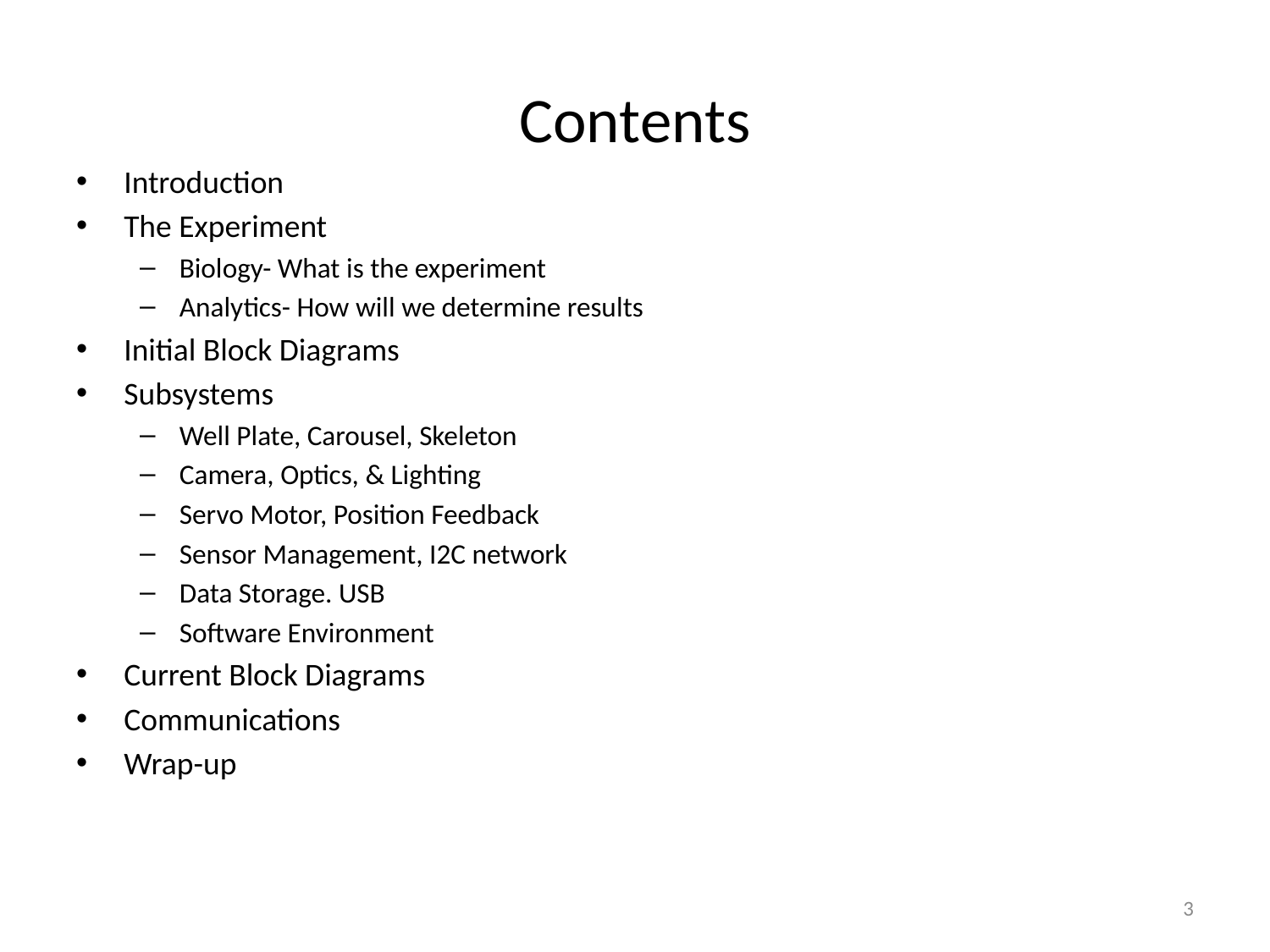

# Contents

Introduction
The Experiment
Biology- What is the experiment
Analytics- How will we determine results
Initial Block Diagrams
Subsystems
Well Plate, Carousel, Skeleton
Camera, Optics, & Lighting
Servo Motor, Position Feedback
Sensor Management, I2C network
Data Storage. USB
Software Environment
Current Block Diagrams
Communications
Wrap-up

3